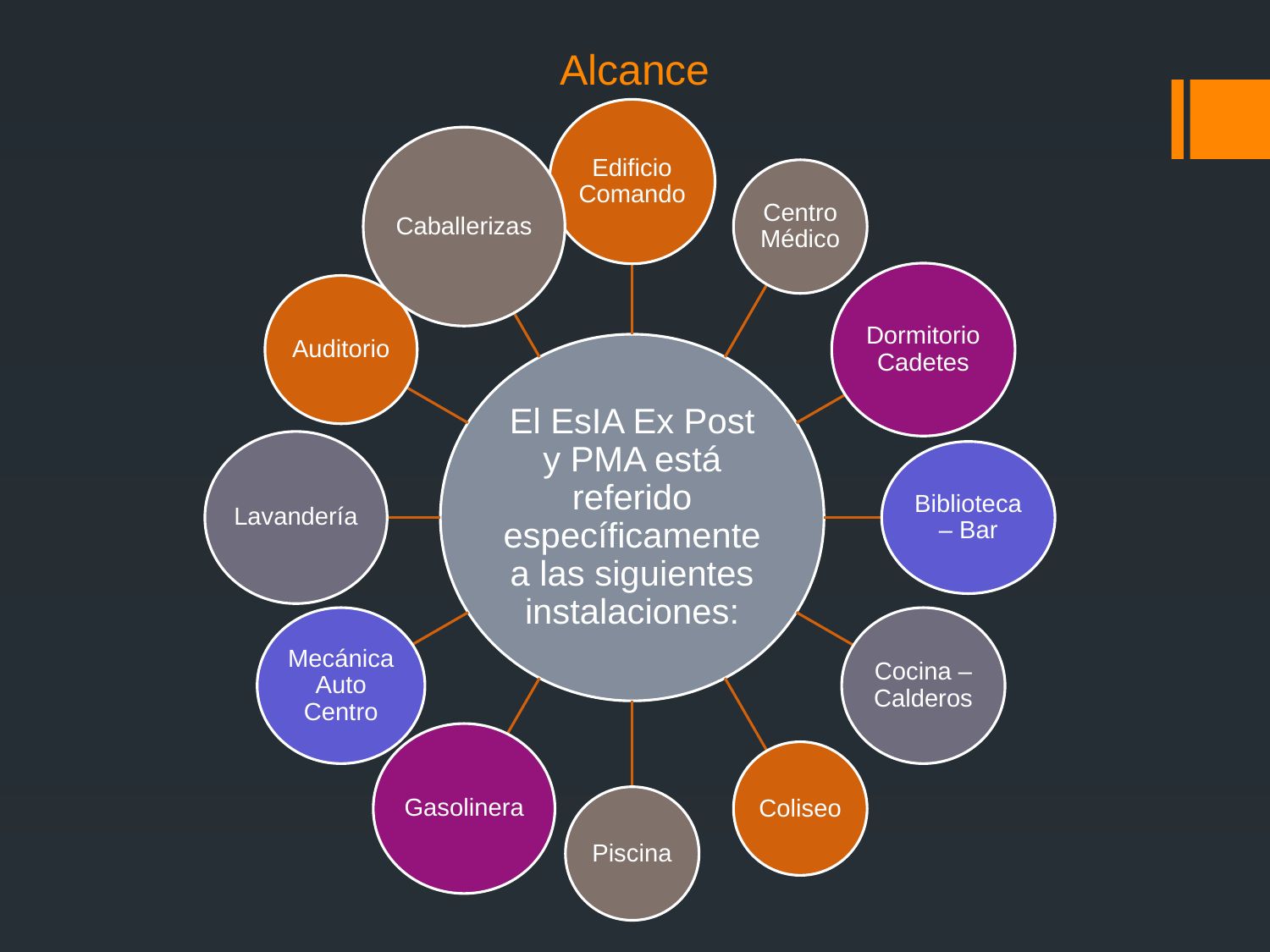

# Alcance
El EsIA Ex Post y PMA está referido específicamente a las siguientes instalaciones:

Edificio Comando

Centro Médico

Dormitorio Cadetes

Biblioteca – Bar

Cocina – Calderos

Coliseo

Piscina

Gasolinera

Mecánica Auto Centro

Lavandería

Auditorio

Caballerizas